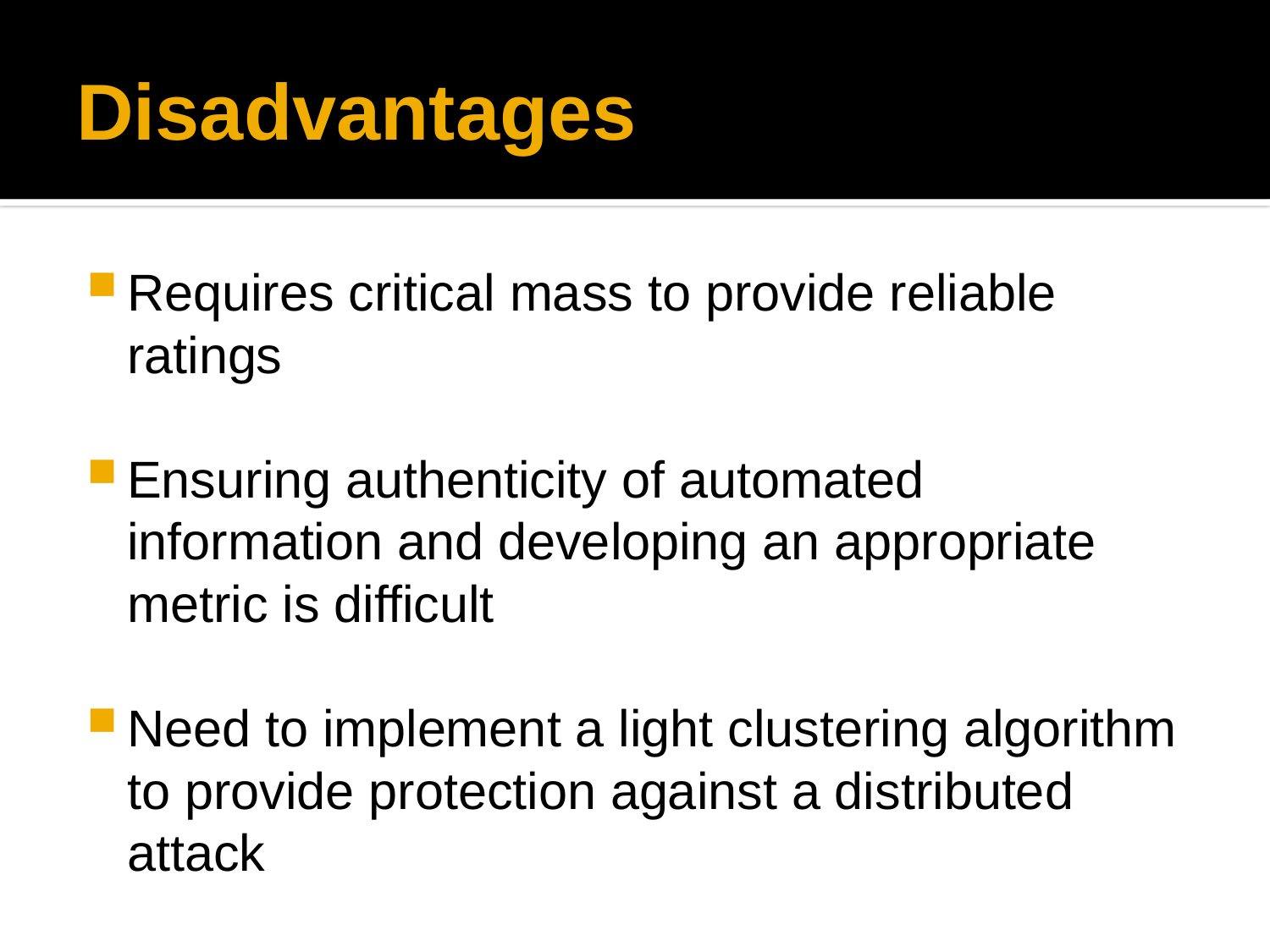

# Disadvantages
Requires critical mass to provide reliable ratings

Ensuring authenticity of automated information and developing an appropriate metric is difficult

Need to implement a light clustering algorithm to provide protection against a distributed attack